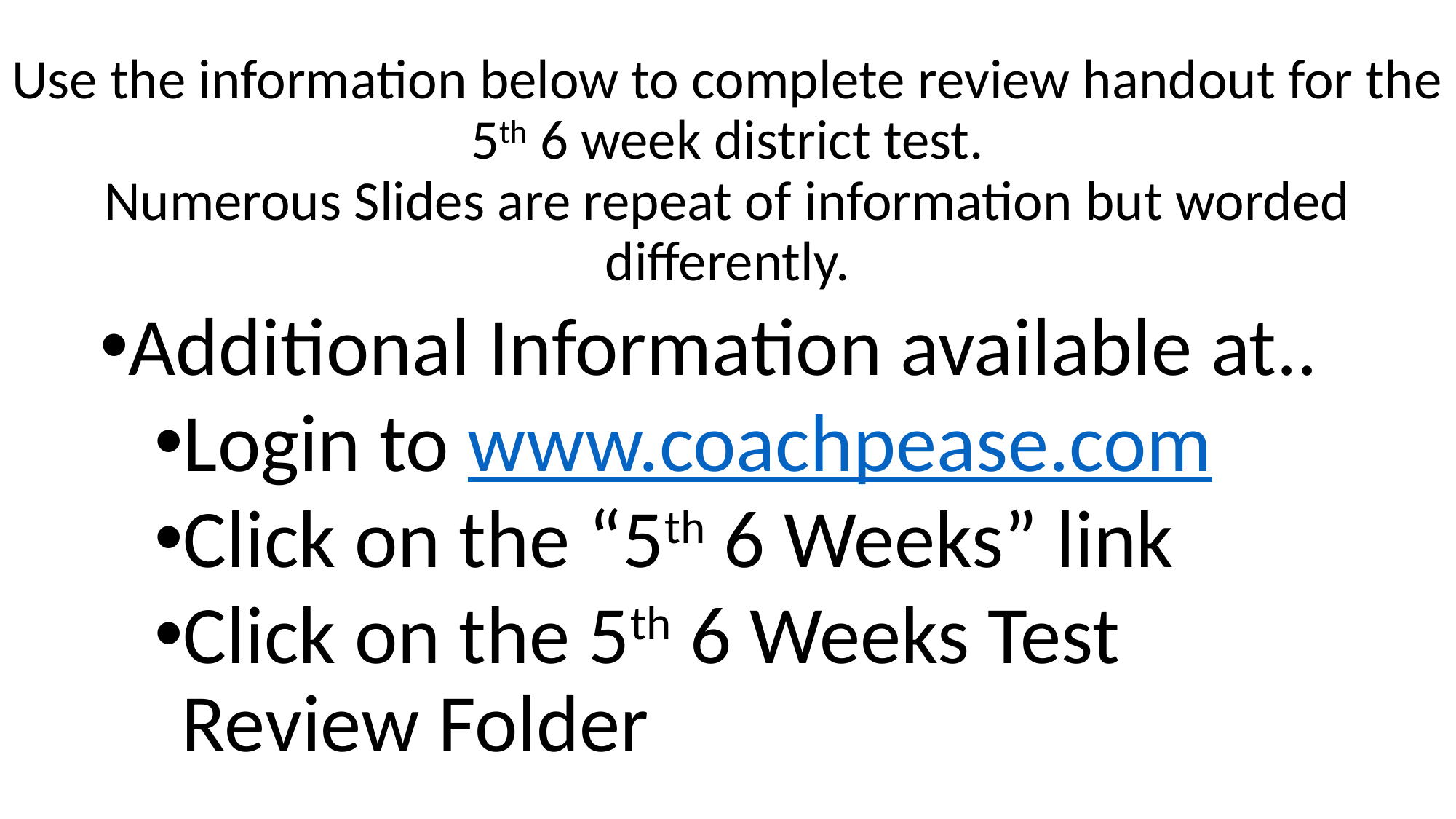

# Use the information below to complete review handout for the 5th 6 week district test. Numerous Slides are repeat of information but worded differently.
Additional Information available at..
Login to www.coachpease.com
Click on the “5th 6 Weeks” link
Click on the 5th 6 Weeks Test Review Folder